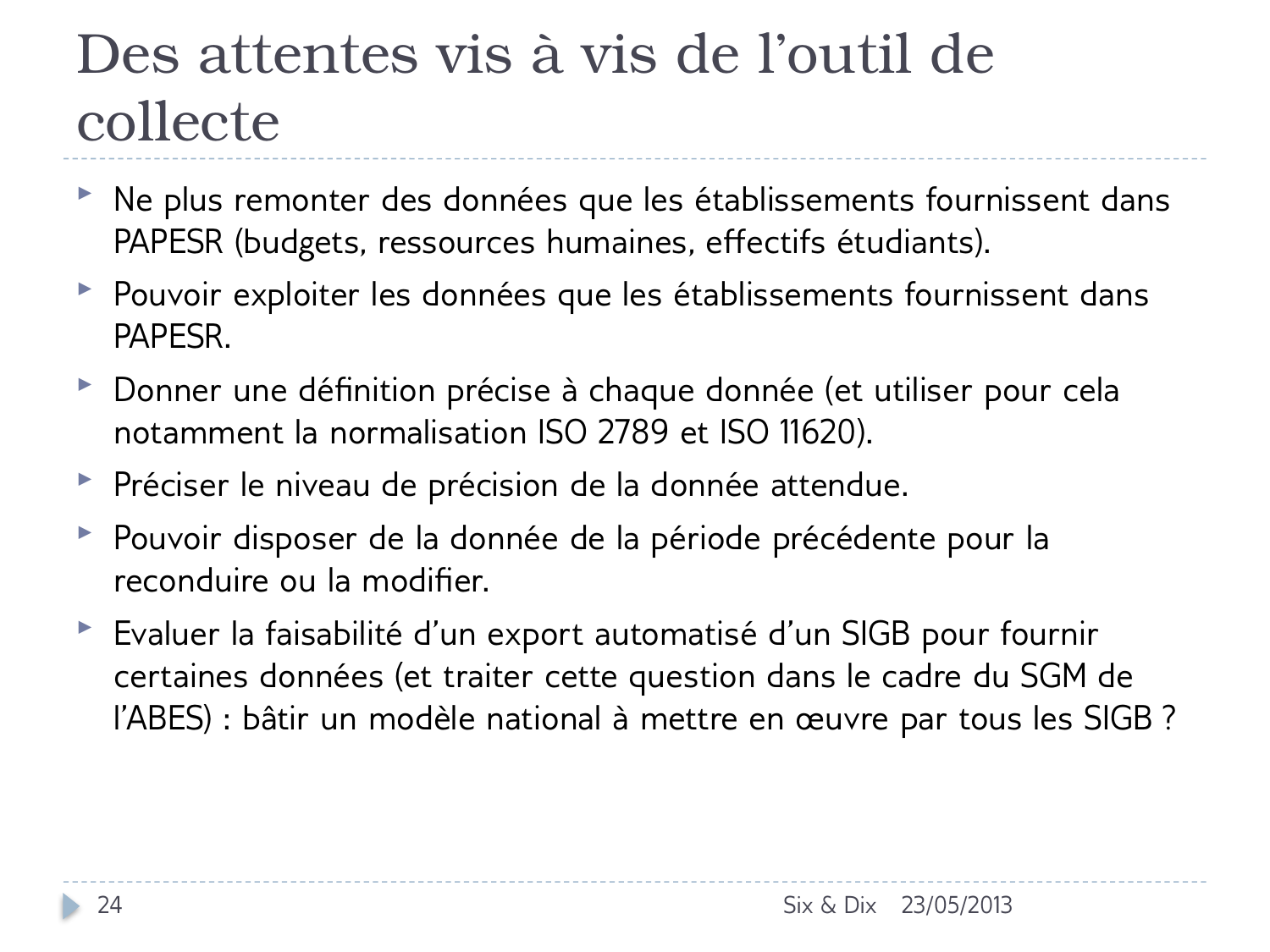

# Des attentes vis à vis de l’outil de collecte
Ne plus remonter des données que les établissements fournissent dans PAPESR (budgets, ressources humaines, effectifs étudiants).
Pouvoir exploiter les données que les établissements fournissent dans PAPESR.
Donner une définition précise à chaque donnée (et utiliser pour cela notamment la normalisation ISO 2789 et ISO 11620).
Préciser le niveau de précision de la donnée attendue.
Pouvoir disposer de la donnée de la période précédente pour la reconduire ou la modifier.
Evaluer la faisabilité d’un export automatisé d’un SIGB pour fournir certaines données (et traiter cette question dans le cadre du SGM de l’ABES) : bâtir un modèle national à mettre en œuvre par tous les SIGB ?
24
Six & Dix
23/05/2013